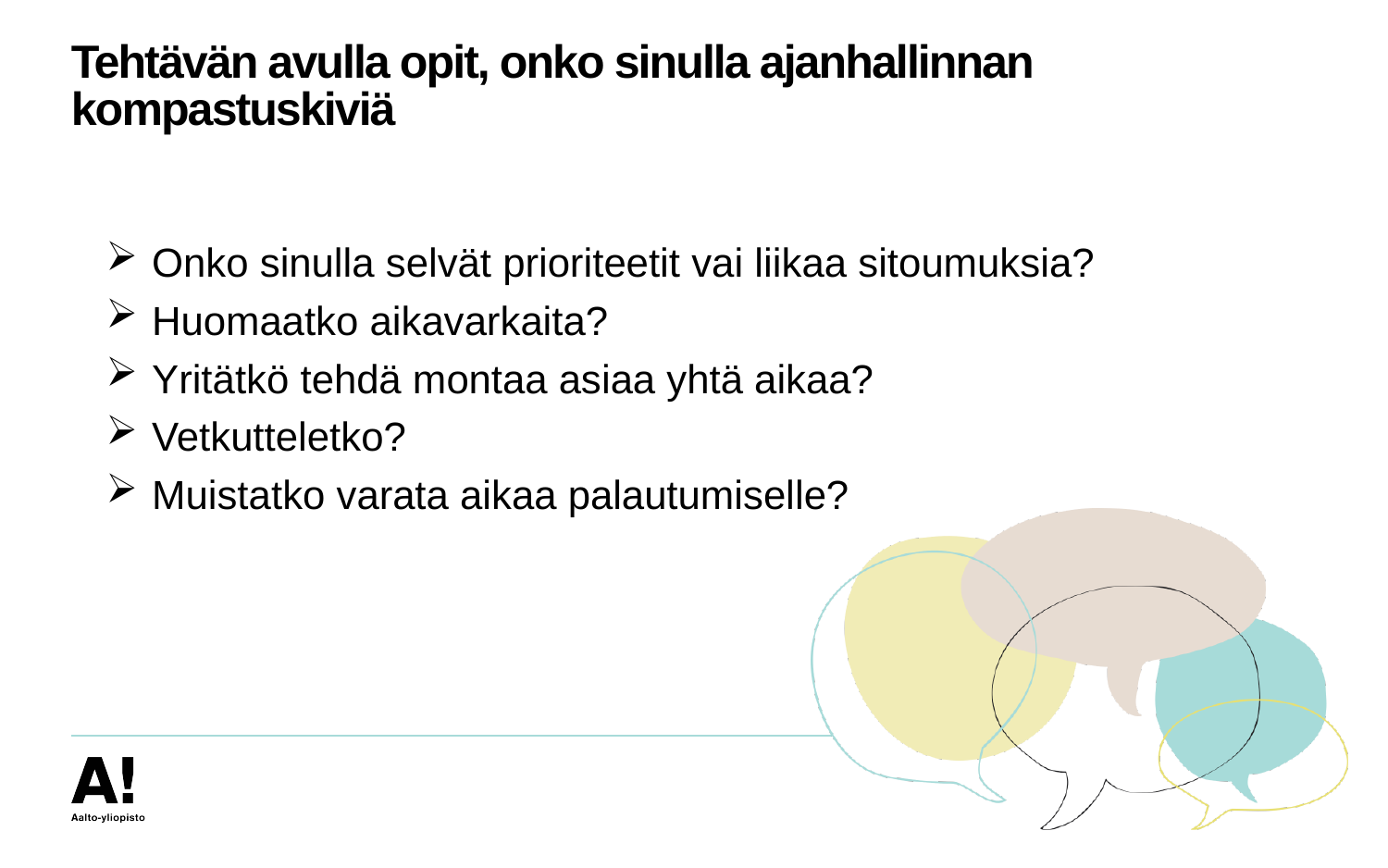

# Tehtävän avulla opit, onko sinulla ajanhallinnan kompastuskiviä
Onko sinulla selvät prioriteetit vai liikaa sitoumuksia?
Huomaatko aikavarkaita?
Yritätkö tehdä montaa asiaa yhtä aikaa?
Vetkutteletko?
Muistatko varata aikaa palautumiselle?